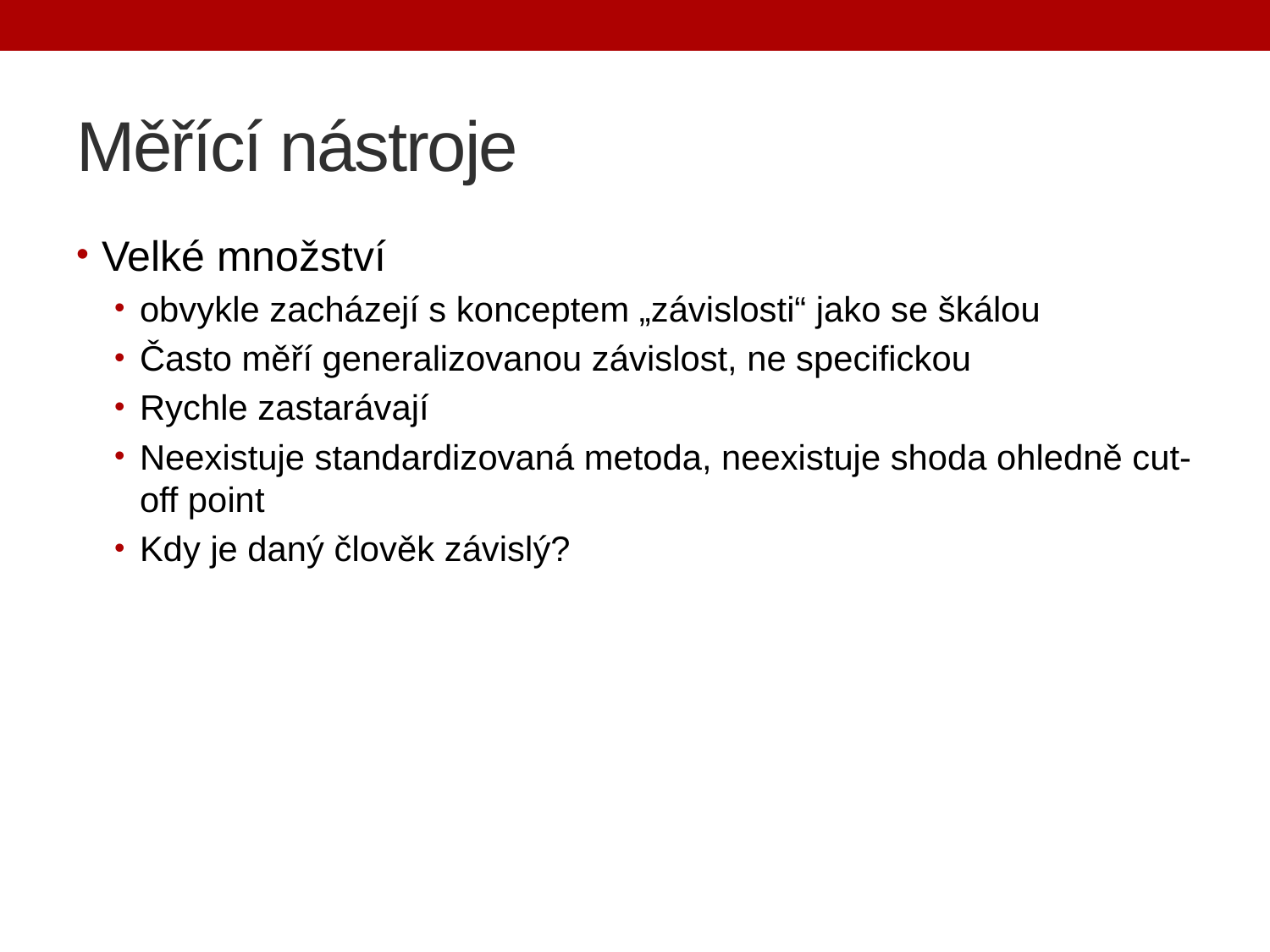

# Měřící nástroje
Velké množství
obvykle zacházejí s konceptem „závislosti“ jako se škálou
Často měří generalizovanou závislost, ne specifickou
Rychle zastarávají
Neexistuje standardizovaná metoda, neexistuje shoda ohledně cut-off point
Kdy je daný člověk závislý?